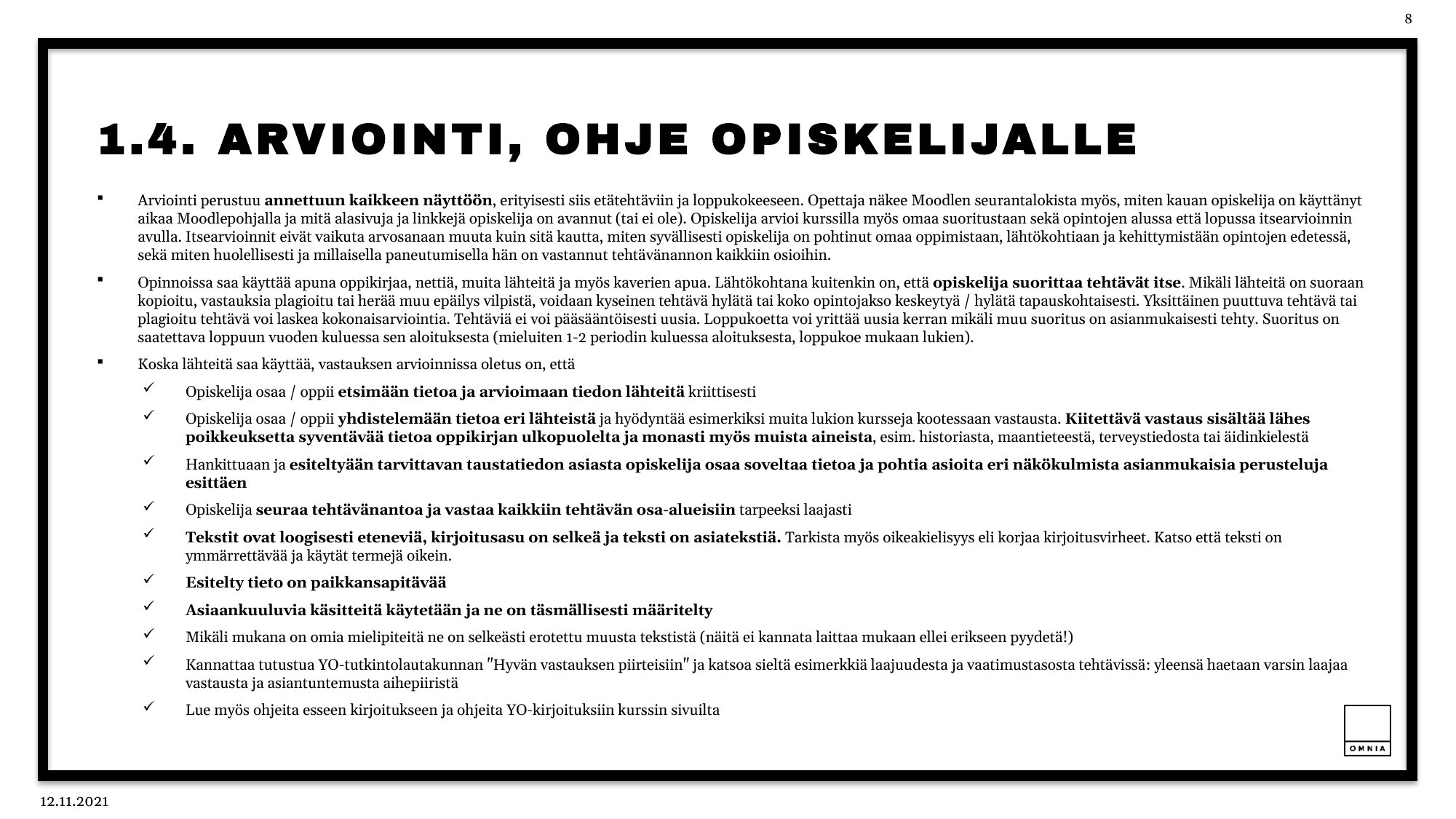

# 1.4. Arviointi, ohje opiskelijalle

Arviointi perustuu annettuun kaikkeen näyttöön, erityisesti siis etätehtäviin ja loppukokeeseen. Opettaja näkee Moodlen seurantalokista myös, miten kauan opiskelija on käyttänyt aikaa Moodlepohjalla ja mitä alasivuja ja linkkejä opiskelija on avannut (tai ei ole). Opiskelija arvioi kurssilla myös omaa suoritustaan sekä opintojen alussa että lopussa itsearvioinnin avulla. Itsearvioinnit eivät vaikuta arvosanaan muuta kuin sitä kautta, miten syvällisesti opiskelija on pohtinut omaa oppimistaan, lähtökohtiaan ja kehittymistään opintojen edetessä, sekä miten huolellisesti ja millaisella paneutumisella hän on vastannut tehtävänannon kaikkiin osioihin.
Opinnoissa saa käyttää apuna oppikirjaa, nettiä, muita lähteitä ja myös kaverien apua. Lähtökohtana kuitenkin on, että opiskelija suorittaa tehtävät itse. Mikäli lähteitä on suoraan kopioitu, vastauksia plagioitu tai herää muu epäilys vilpistä, voidaan kyseinen tehtävä hylätä tai koko opintojakso keskeytyä / hylätä tapauskohtaisesti. Yksittäinen puuttuva tehtävä tai plagioitu tehtävä voi laskea kokonaisarviointia. Tehtäviä ei voi pääsääntöisesti uusia. Loppukoetta voi yrittää uusia kerran mikäli muu suoritus on asianmukaisesti tehty. Suoritus on saatettava loppuun vuoden kuluessa sen aloituksesta (mieluiten 1-2 periodin kuluessa aloituksesta, loppukoe mukaan lukien).
Koska lähteitä saa käyttää, vastauksen arvioinnissa oletus on, että
Opiskelija osaa / oppii etsimään tietoa ja arvioimaan tiedon lähteitä kriittisesti
Opiskelija osaa / oppii yhdistelemään tietoa eri lähteistä ja hyödyntää esimerkiksi muita lukion kursseja kootessaan vastausta. Kiitettävä vastaus sisältää lähes poikkeuksetta syventävää tietoa oppikirjan ulkopuolelta ja monasti myös muista aineista, esim. historiasta, maantieteestä, terveystiedosta tai äidinkielestä
Hankittuaan ja esiteltyään tarvittavan taustatiedon asiasta opiskelija osaa soveltaa tietoa ja pohtia asioita eri näkökulmista asianmukaisia perusteluja esittäen
Opiskelija seuraa tehtävänantoa ja vastaa kaikkiin tehtävän osa-alueisiin tarpeeksi laajasti
Tekstit ovat loogisesti eteneviä, kirjoitusasu on selkeä ja teksti on asiatekstiä. Tarkista myös oikeakielisyys eli korjaa kirjoitusvirheet. Katso että teksti on ymmärrettävää ja käytät termejä oikein.
Esitelty tieto on paikkansapitävää
Asiaankuuluvia käsitteitä käytetään ja ne on täsmällisesti määritelty
Mikäli mukana on omia mielipiteitä ne on selkeästi erotettu muusta tekstistä (näitä ei kannata laittaa mukaan ellei erikseen pyydetä!)
Kannattaa tutustua YO-tutkintolautakunnan "Hyvän vastauksen piirteisiin" ja katsoa sieltä esimerkkiä laajuudesta ja vaatimustasosta tehtävissä: yleensä haetaan varsin laajaa vastausta ja asiantuntemusta aihepiiristä
Lue myös ohjeita esseen kirjoitukseen ja ohjeita YO-kirjoituksiin kurssin sivuilta

12.11.2021